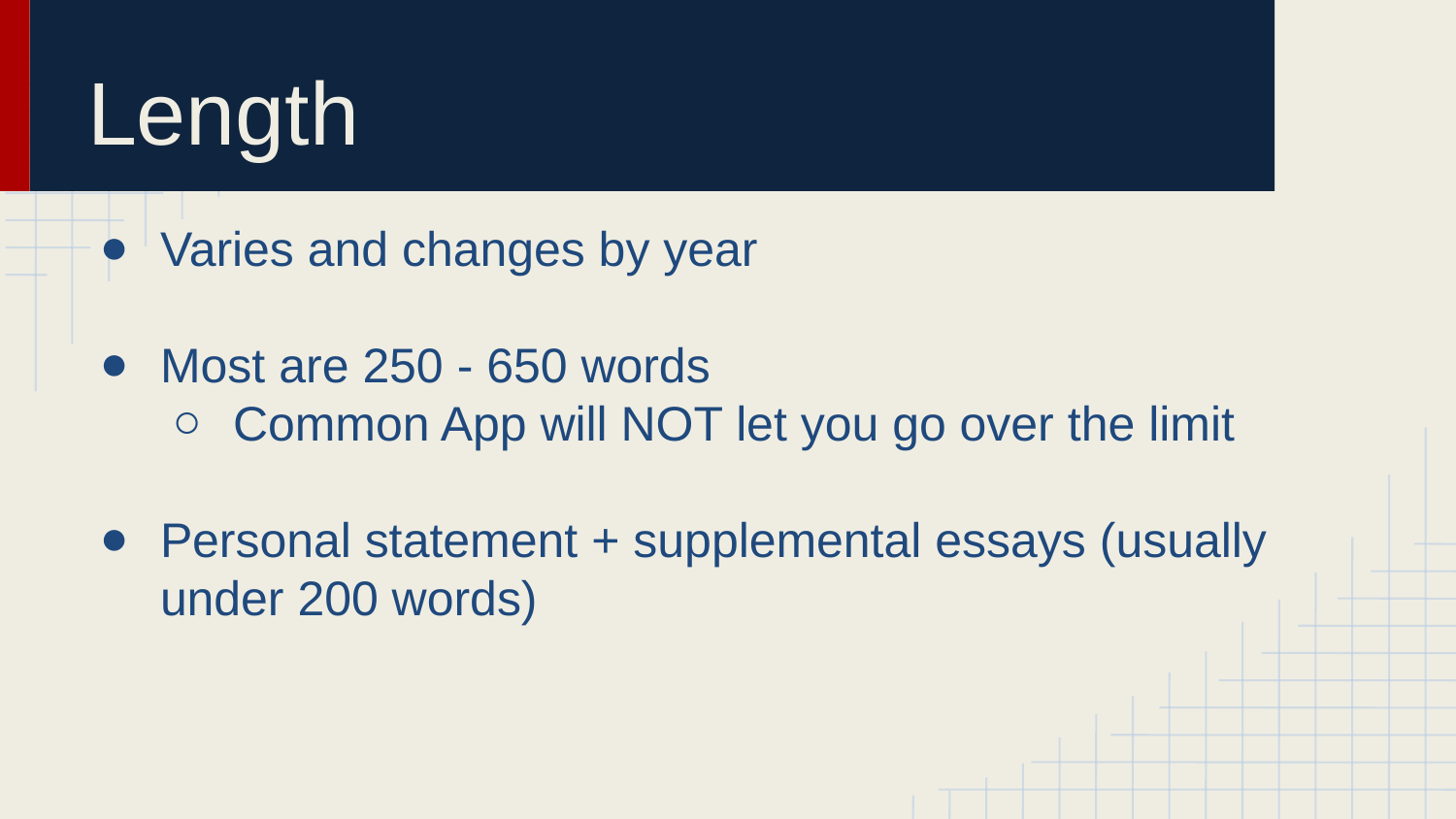

# Length
Varies and changes by year

Most are 250 - 650 words
Common App will NOT let you go over the limit

Personal statement + supplemental essays (usually under 200 words)